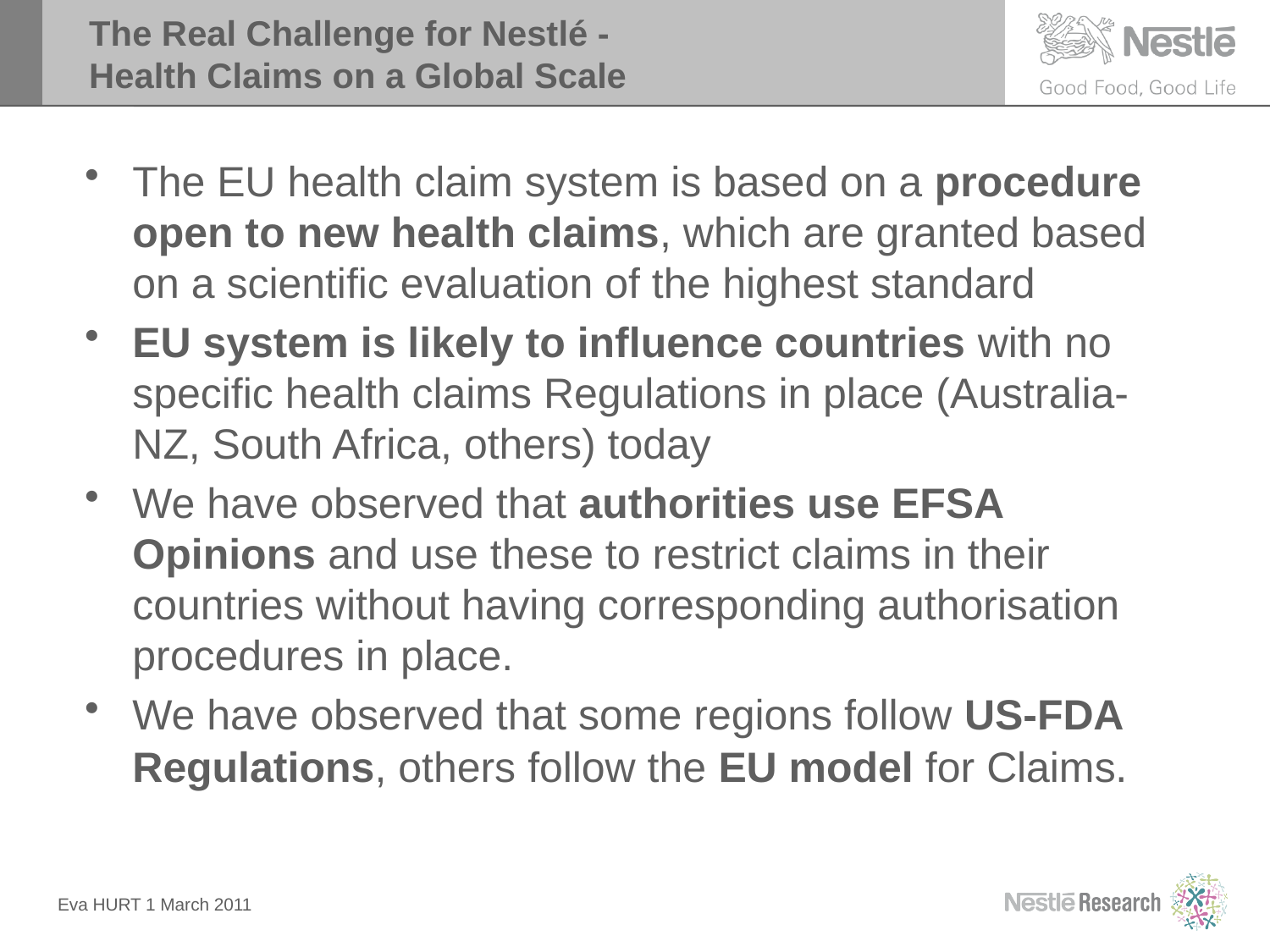

# The Real Challenge for Nestlé - Health Claims on a Global Scale
The EU health claim system is based on a procedure open to new health claims, which are granted based on a scientific evaluation of the highest standard
EU system is likely to influence countries with no specific health claims Regulations in place (Australia-NZ, South Africa, others) today
We have observed that authorities use EFSA Opinions and use these to restrict claims in their countries without having corresponding authorisation procedures in place.
We have observed that some regions follow US-FDA Regulations, others follow the EU model for Claims.
Eva HURT 1 March 2011